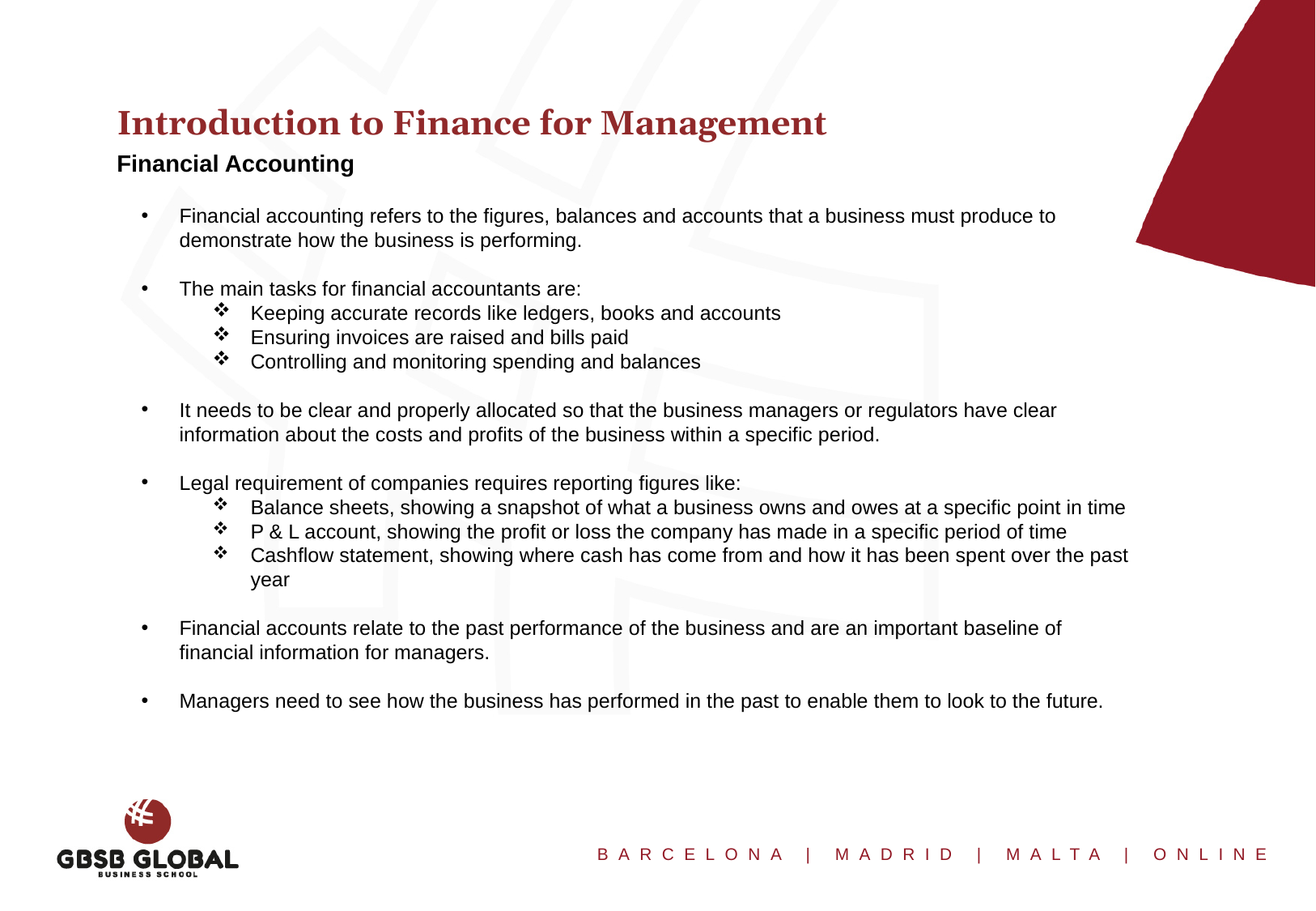

Introduction to Finance for Management
Financial Accounting

Financial accounting refers to the figures, balances and accounts that a business must produce to demonstrate how the business is performing.

The main tasks for financial accountants are:
Keeping accurate records like ledgers, books and accounts
Ensuring invoices are raised and bills paid
Controlling and monitoring spending and balances

It needs to be clear and properly allocated so that the business managers or regulators have clear information about the costs and profits of the business within a specific period.

Legal requirement of companies requires reporting figures like:
Balance sheets, showing a snapshot of what a business owns and owes at a specific point in time
P & L account, showing the profit or loss the company has made in a specific period of time
Cashflow statement, showing where cash has come from and how it has been spent over the past year

Financial accounts relate to the past performance of the business and are an important baseline of financial information for managers.

Managers need to see how the business has performed in the past to enable them to look to the future.